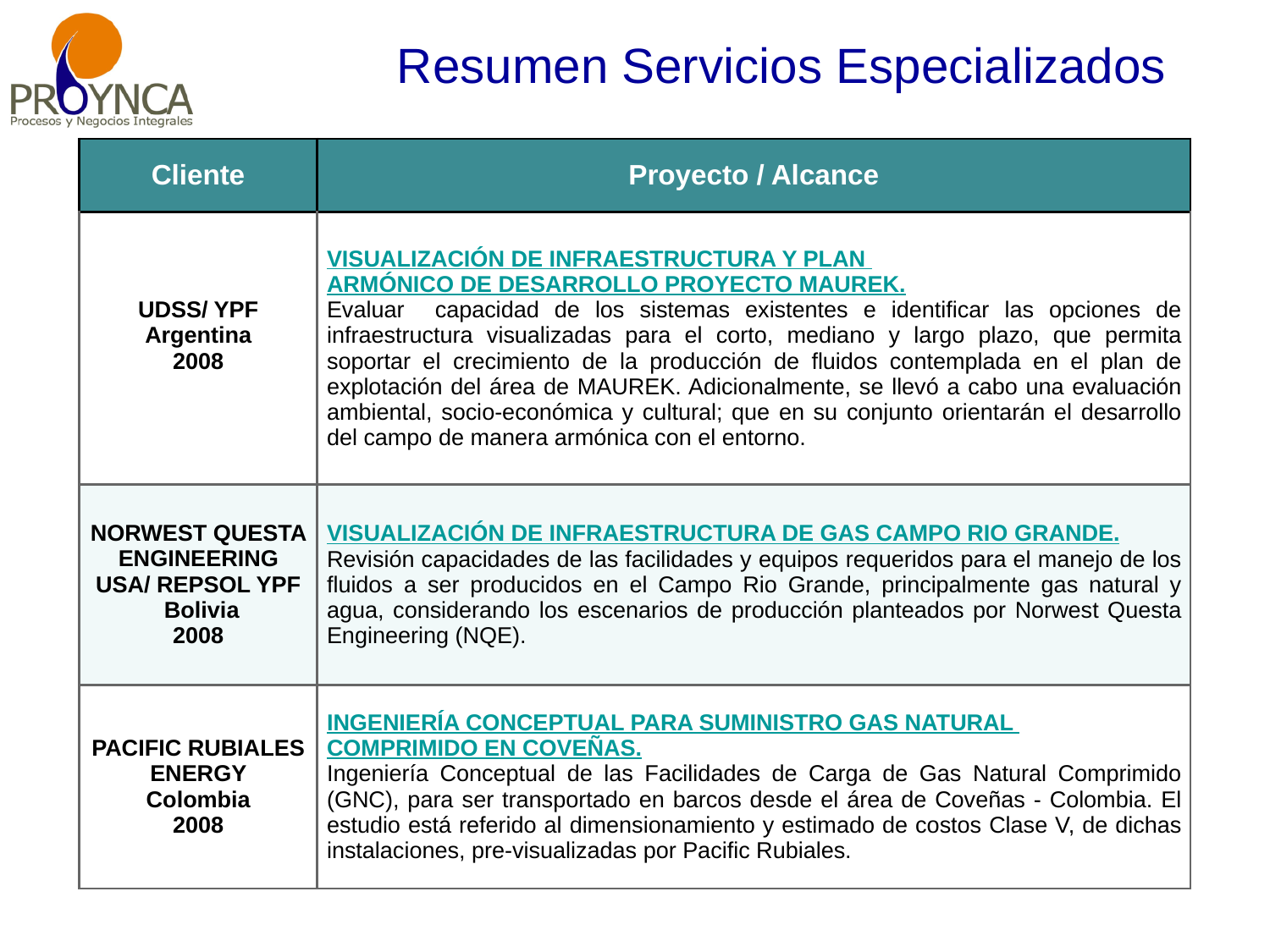

Resumen Servicios Especializados
| Cliente | Proyecto / Alcance |
| --- | --- |
| UDSS/ YPF Argentina 2008 | VISUALIZACIÓN DE INFRAESTRUCTURA Y PLAN ARMÓNICO DE DESARROLLO PROYECTO MAUREK. Evaluar capacidad de los sistemas existentes e identificar las opciones de infraestructura visualizadas para el corto, mediano y largo plazo, que permita soportar el crecimiento de la producción de fluidos contemplada en el plan de explotación del área de MAUREK. Adicionalmente, se llevó a cabo una evaluación ambiental, socio-económica y cultural; que en su conjunto orientarán el desarrollo del campo de manera armónica con el entorno. |
| NORWEST QUESTA ENGINEERING USA/ REPSOL YPF Bolivia 2008 | VISUALIZACIÓN DE INFRAESTRUCTURA DE GAS CAMPO RIO GRANDE. Revisión capacidades de las facilidades y equipos requeridos para el manejo de los fluidos a ser producidos en el Campo Rio Grande, principalmente gas natural y agua, considerando los escenarios de producción planteados por Norwest Questa Engineering (NQE). |
| PACIFIC RUBIALES ENERGY Colombia 2008 | INGENIERÍA CONCEPTUAL PARA SUMINISTRO GAS NATURAL COMPRIMIDO EN COVEÑAS. Ingeniería Conceptual de las Facilidades de Carga de Gas Natural Comprimido (GNC), para ser transportado en barcos desde el área de Coveñas - Colombia. El estudio está referido al dimensionamiento y estimado de costos Clase V, de dichas instalaciones, pre-visualizadas por Pacific Rubiales. |